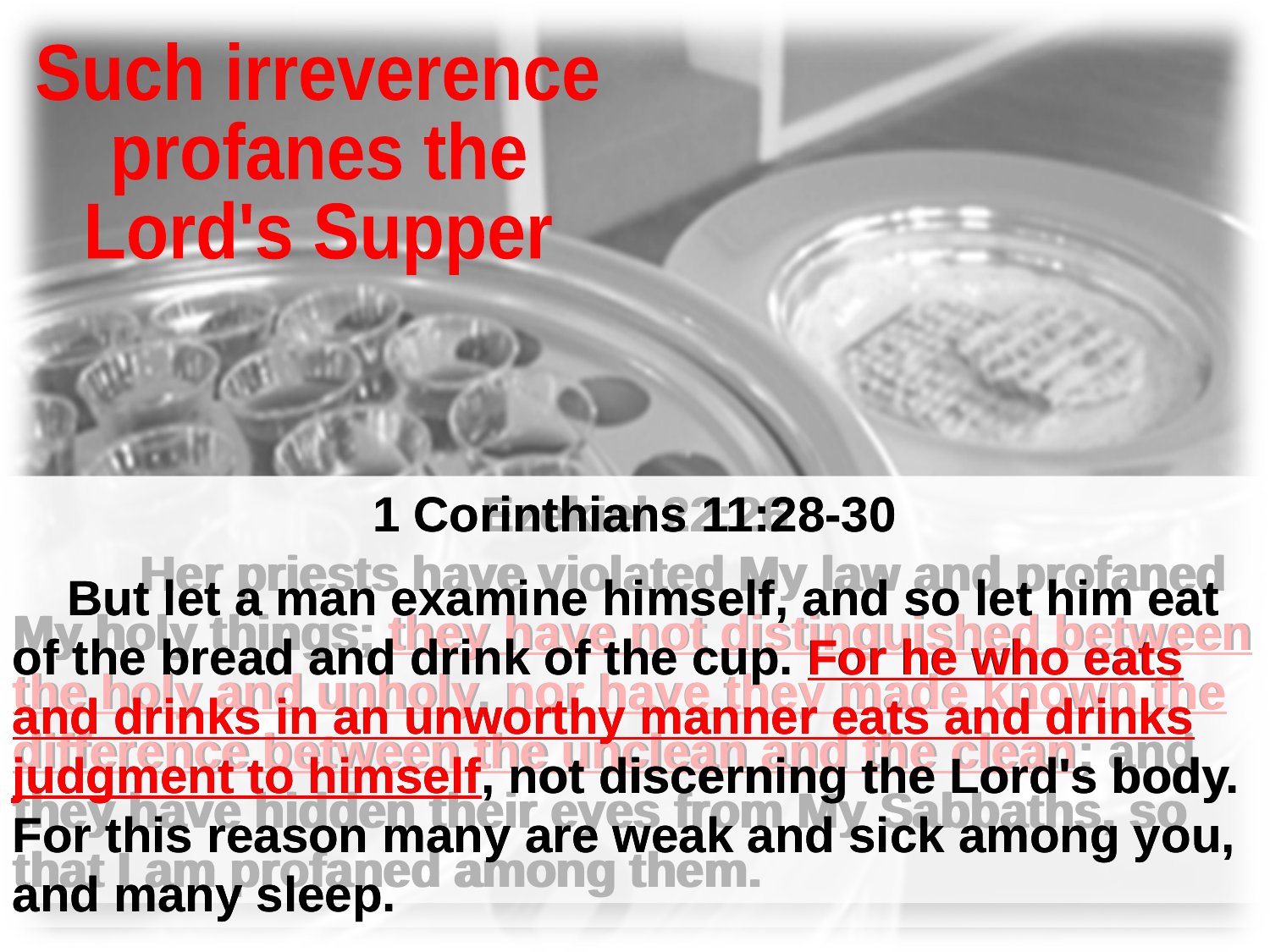

Such irreverence
profanes the
Lord's Supper
Ezekiel 22:26
	Her priests have violated My law and profaned My holy things; they have not distinguished between the holy and unholy, nor have they made known the difference between the unclean and the clean; and they have hidden their eyes from My Sabbaths, so that I am profaned among them.
1 Corinthians 11:28-30
	But let a man examine himself, and so let him eat of the bread and drink of the cup. For he who eats and drinks in an unworthy manner eats and drinks judgment to himself, not discerning the Lord's body. For this reason many are weak and sick among you, and many sleep.
1 Corinthians 11:28-30
	But let a man examine himself, and so let him eat of the bread and drink of the cup. For he who eats and drinks in an unworthy manner eats and drinks judgment to himself, not discerning the Lord's body. For this reason many are weak and sick among you, and many sleep.
Ezekiel 22:26
	Her priests have violated My law and profaned My holy things; they have not distinguished between the holy and unholy, nor have they made known the difference between the unclean and the clean; and they have hidden their eyes from My Sabbaths, so that I am profaned among them.